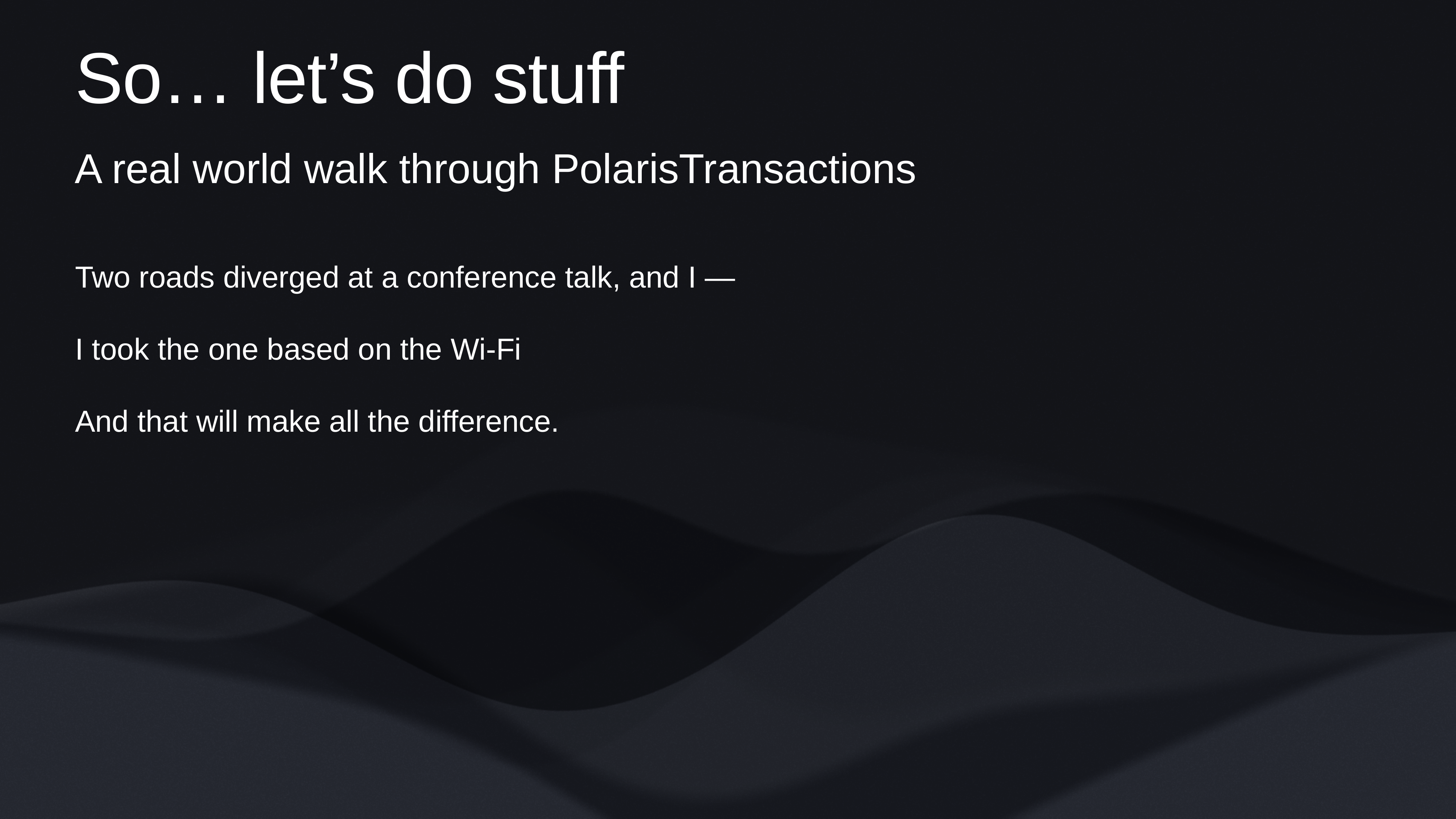

# So… let’s do stuff
A real world walk through PolarisTransactions
Two roads diverged at a conference talk, and I —
I took the one based on the Wi-Fi
And that will make all the difference.